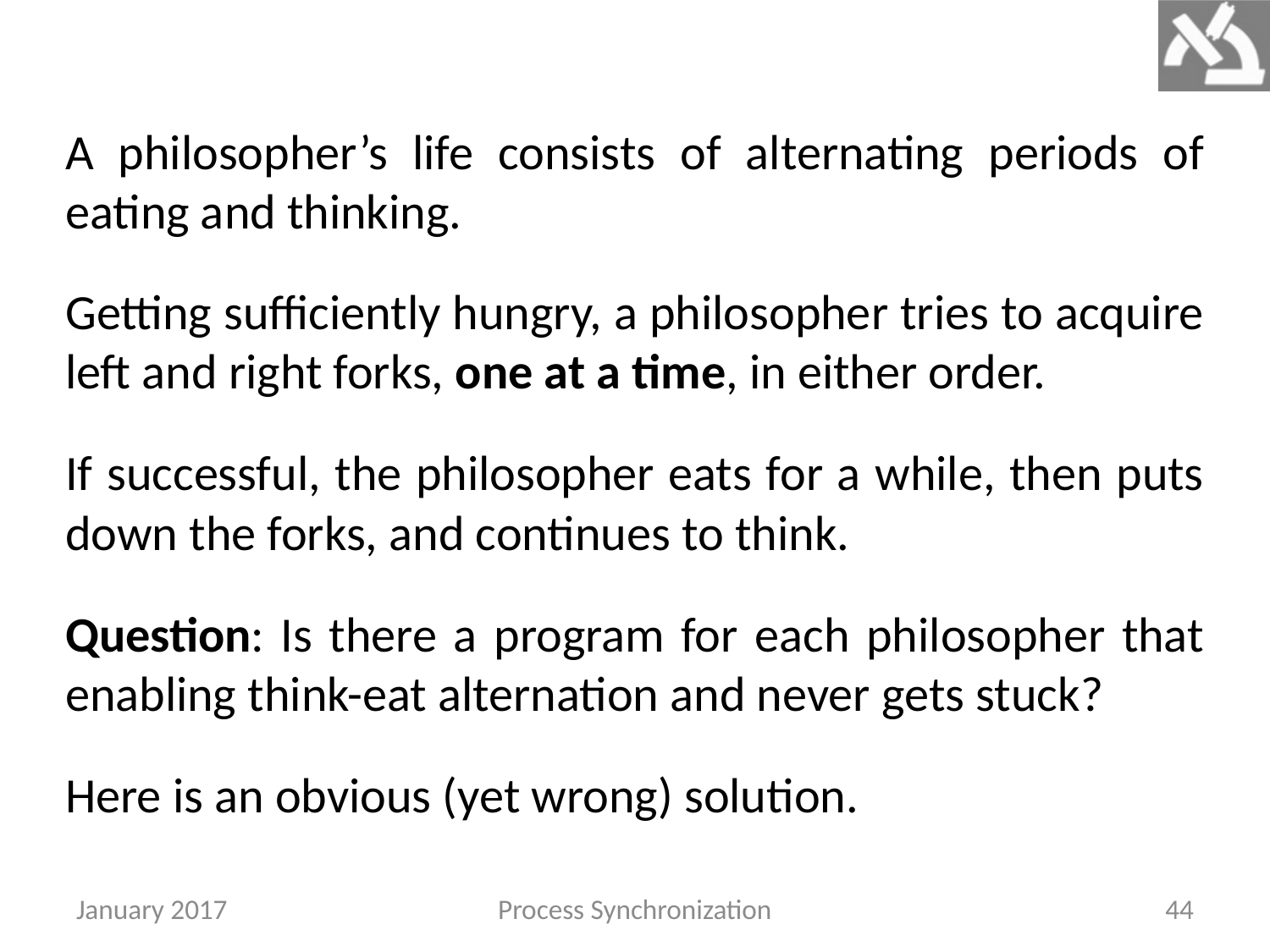

A philosopher’s life consists of alternating periods of eating and thinking.
Getting sufficiently hungry, a philosopher tries to acquire left and right forks, one at a time, in either order.
If successful, the philosopher eats for a while, then puts down the forks, and continues to think.
Question: Is there a program for each philosopher that enabling think-eat alternation and never gets stuck?
Here is an obvious (yet wrong) solution.
January 2017
Process Synchronization
44